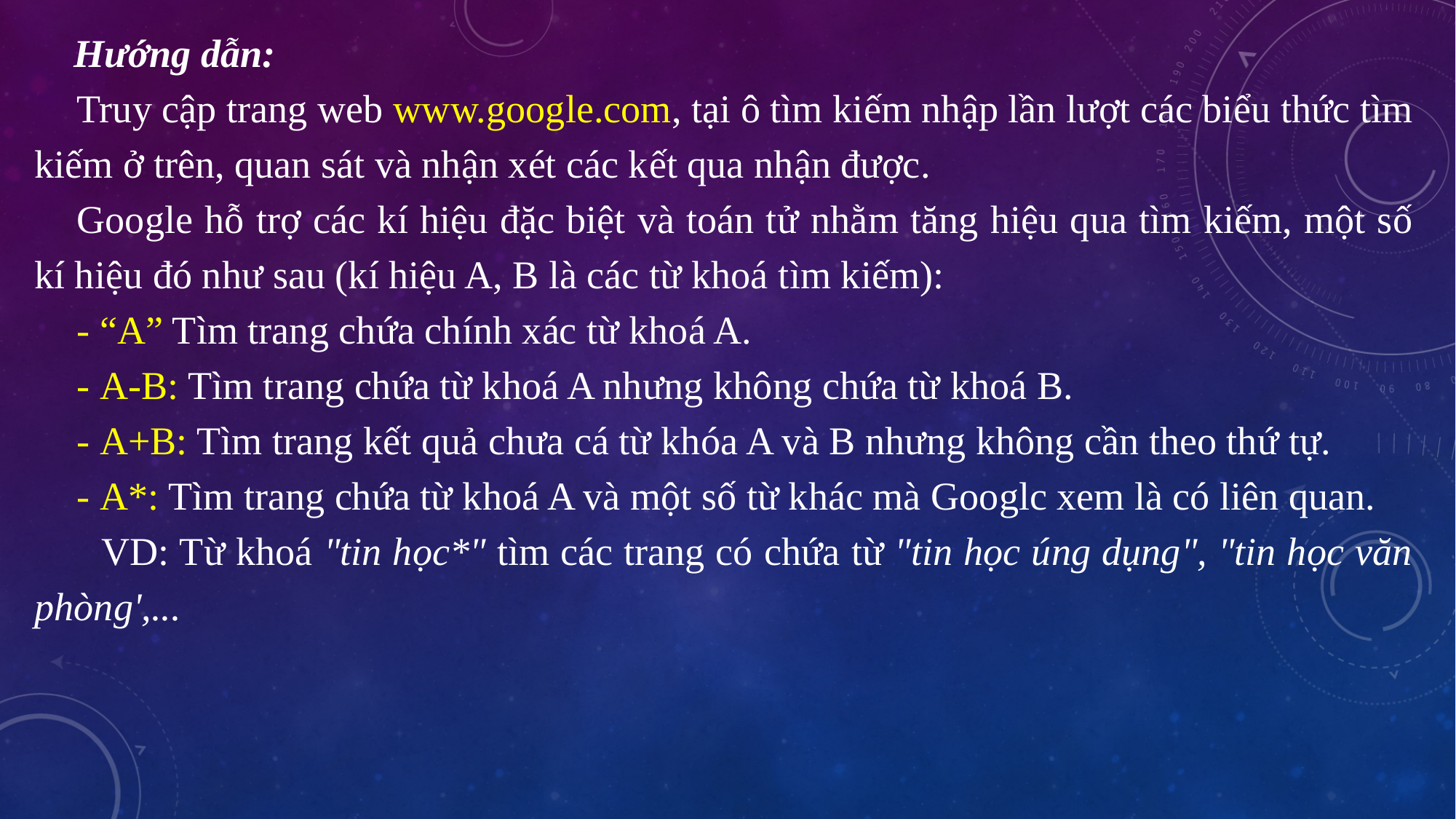

Hướng dẫn:
Truy cập trang web www.google.com, tại ô tìm kiếm nhập lần lượt các biểu thức tìm kiếm ở trên, quan sát và nhận xét các kết qua nhận được.
Google hỗ trợ các kí hiệu đặc biệt và toán tử nhằm tăng hiệu qua tìm kiếm, một số kí hiệu đó như sau (kí hiệu A, B là các từ khoá tìm kiếm):
- “A” Tìm trang chứa chính xác từ khoá A.
- A-B: Tìm trang chứa từ khoá A nhưng không chứa từ khoá B.
- A+B: Tìm trang kết quả chưa cá từ khóa A và B nhưng không cần theo thứ tự.
- A*: Tìm trang chứa từ khoá A và một số từ khác mà Googlc xem là có liên quan.
	VD: Từ khoá "tin học*" tìm các trang có chứa từ "tin học úng dụng", "tin học văn phòng',...